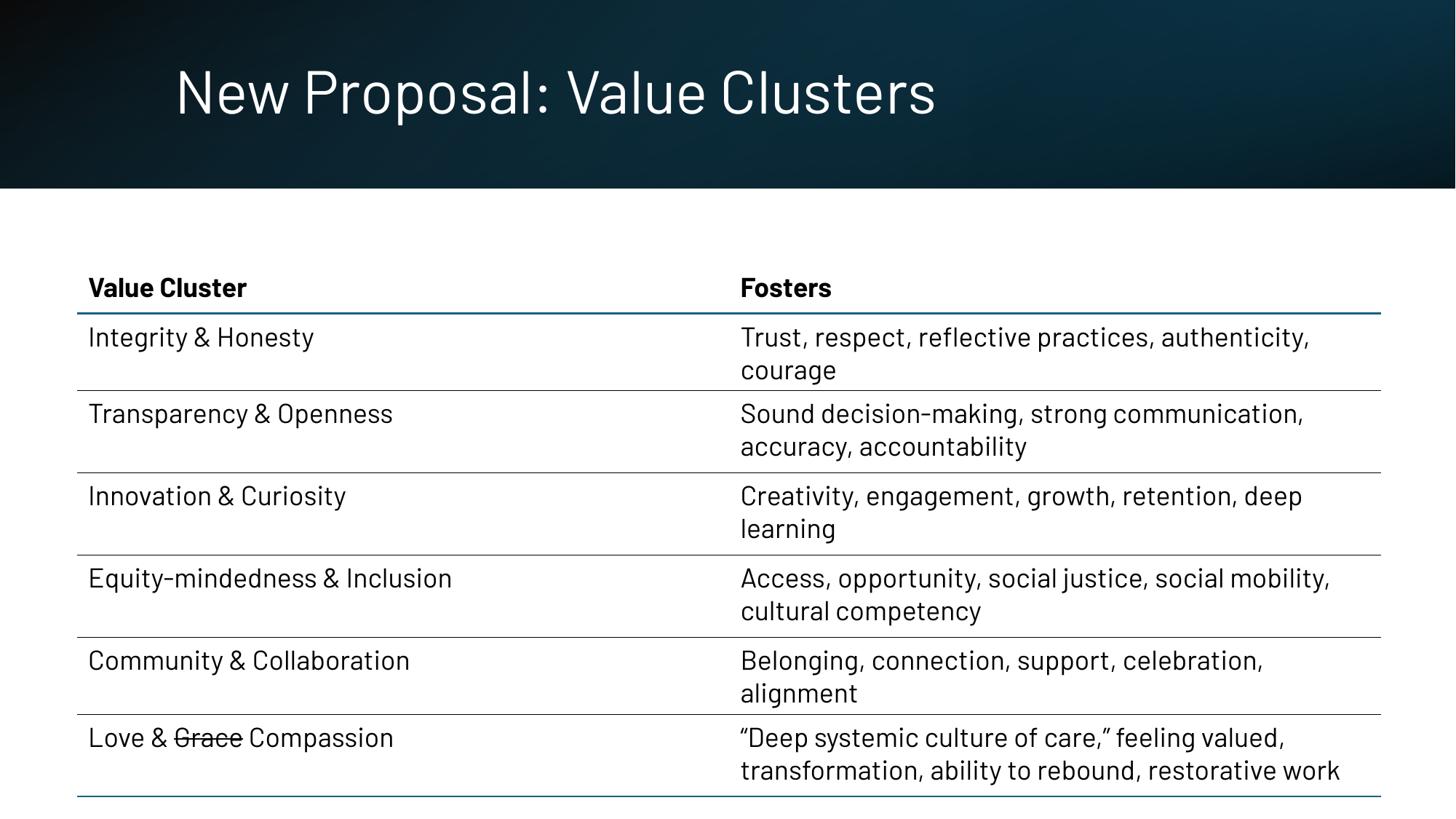

# New Proposal: Value Clusters
| Value Cluster | Fosters |
| --- | --- |
| Integrity & Honesty | Trust, respect, reflective practices, authenticity, courage |
| Transparency & Openness | Sound decision-making, strong communication, accuracy, accountability |
| Innovation & Curiosity | Creativity, engagement, growth, retention, deep learning |
| Equity-mindedness & Inclusion | Access, opportunity, social justice, social mobility, cultural competency |
| Community & Collaboration | Belonging, connection, support, celebration, alignment |
| Love & Grace Compassion | “Deep systemic culture of care,” feeling valued, transformation, ability to rebound, restorative work |